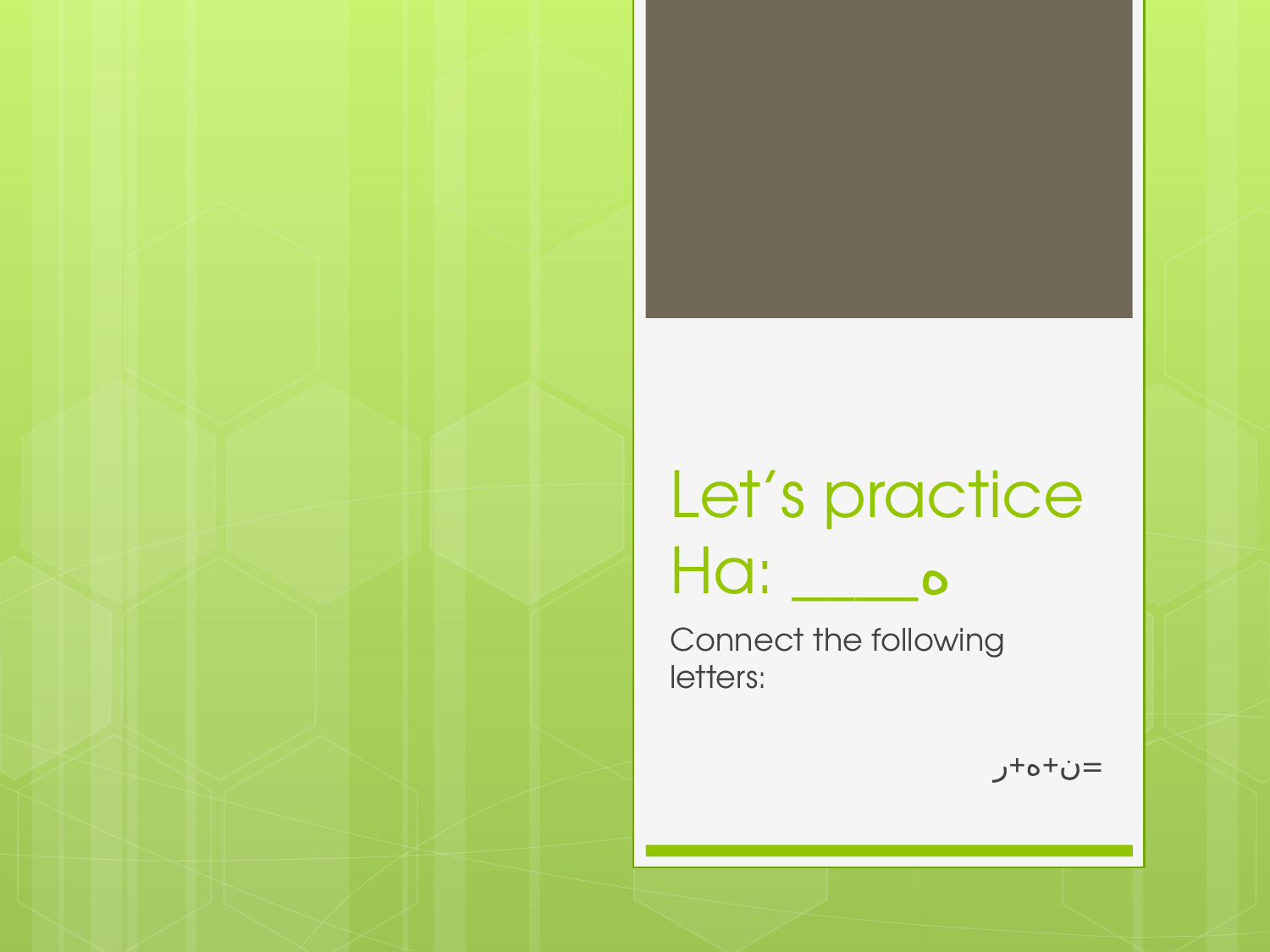

# Let’s practice Ha: ____ه
Connect the following letters:

ن+ه+ر=